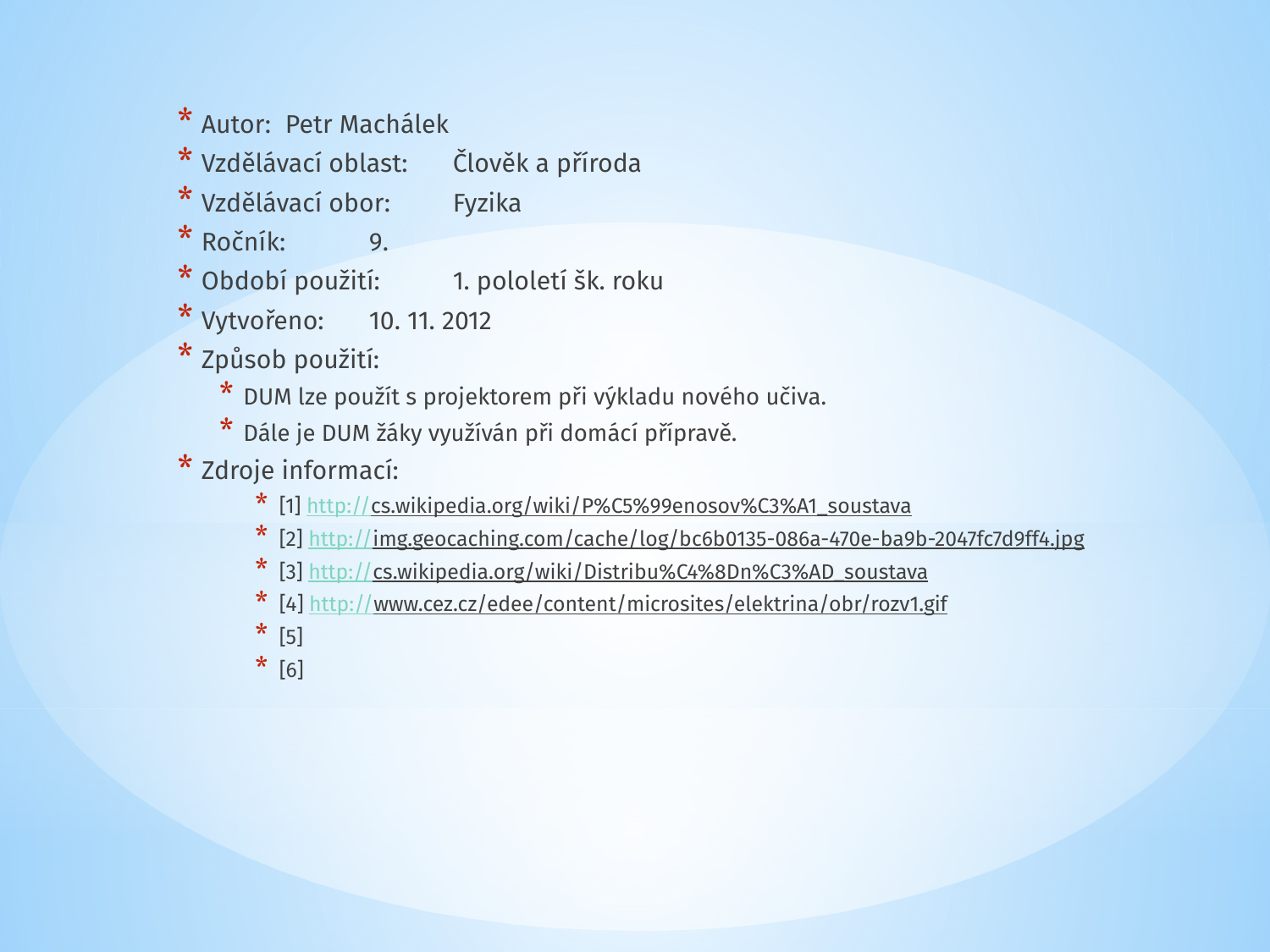

Autor: 		Petr Machálek
Vzdělávací oblast:	Člověk a příroda
Vzdělávací obor: 	Fyzika
Ročník: 		9.
Období použití: 	1. pololetí šk. roku
Vytvořeno: 	10. 11. 2012
Způsob použití:
DUM lze použít s projektorem při výkladu nového učiva.
Dále je DUM žáky využíván při domácí přípravě.
Zdroje informací:
[1] http://cs.wikipedia.org/wiki/P%C5%99enosov%C3%A1_soustava
[2] http://img.geocaching.com/cache/log/bc6b0135-086a-470e-ba9b-2047fc7d9ff4.jpg
[3] http://cs.wikipedia.org/wiki/Distribu%C4%8Dn%C3%AD_soustava
[4] http://www.cez.cz/edee/content/microsites/elektrina/obr/rozv1.gif
[5]
[6]